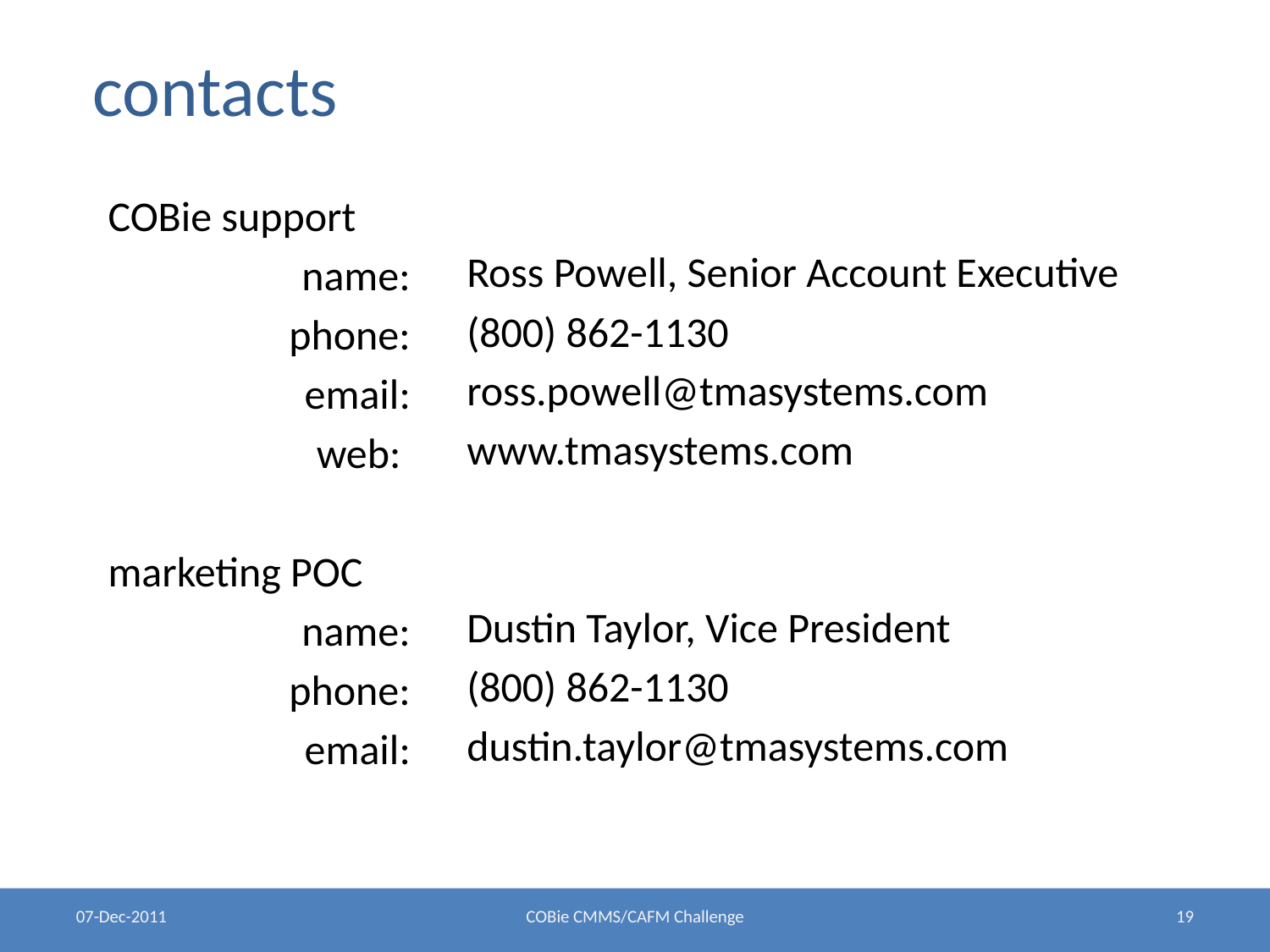

# contacts

 Ross Powell, Senior Account Executive
 (800) 862-1130
 ross.powell@tmasystems.com
 www.tmasystems.com

 Dustin Taylor, Vice President
 (800) 862-1130
 dustin.taylor@tmasystems.com

COBie support
name:
 phone:
 email:
 web:

marketing POC
name:
 phone:
 email:

07-Dec-2011
COBie CMMS/CAFM Challenge
19